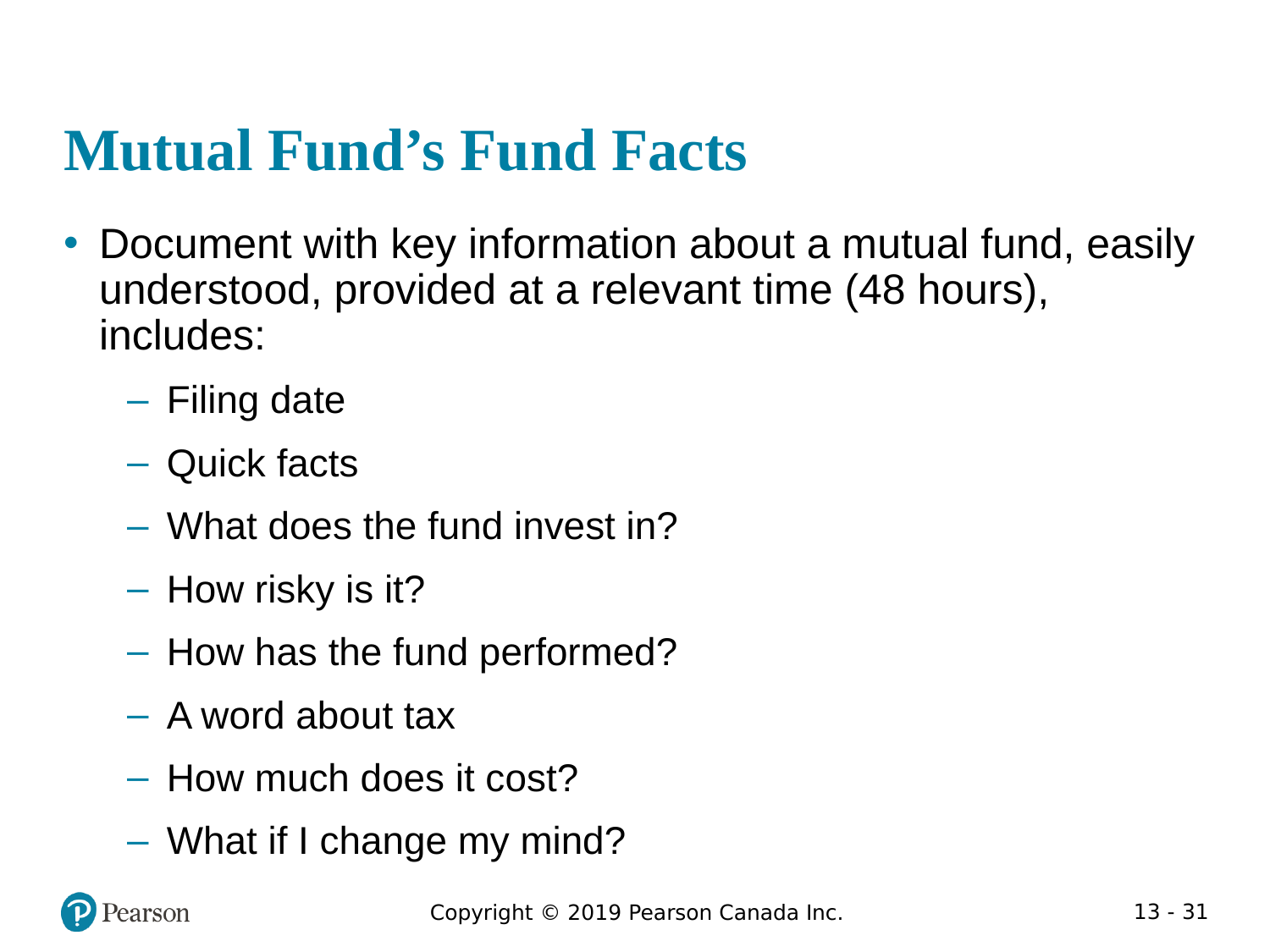

# Mutual Fund’s Fund Facts
Document with key information about a mutual fund, easily understood, provided at a relevant time (48 hours), includes:
Filing date
Quick facts
What does the fund invest in?
How risky is it?
How has the fund performed?
A word about tax
How much does it cost?
What if I change my mind?